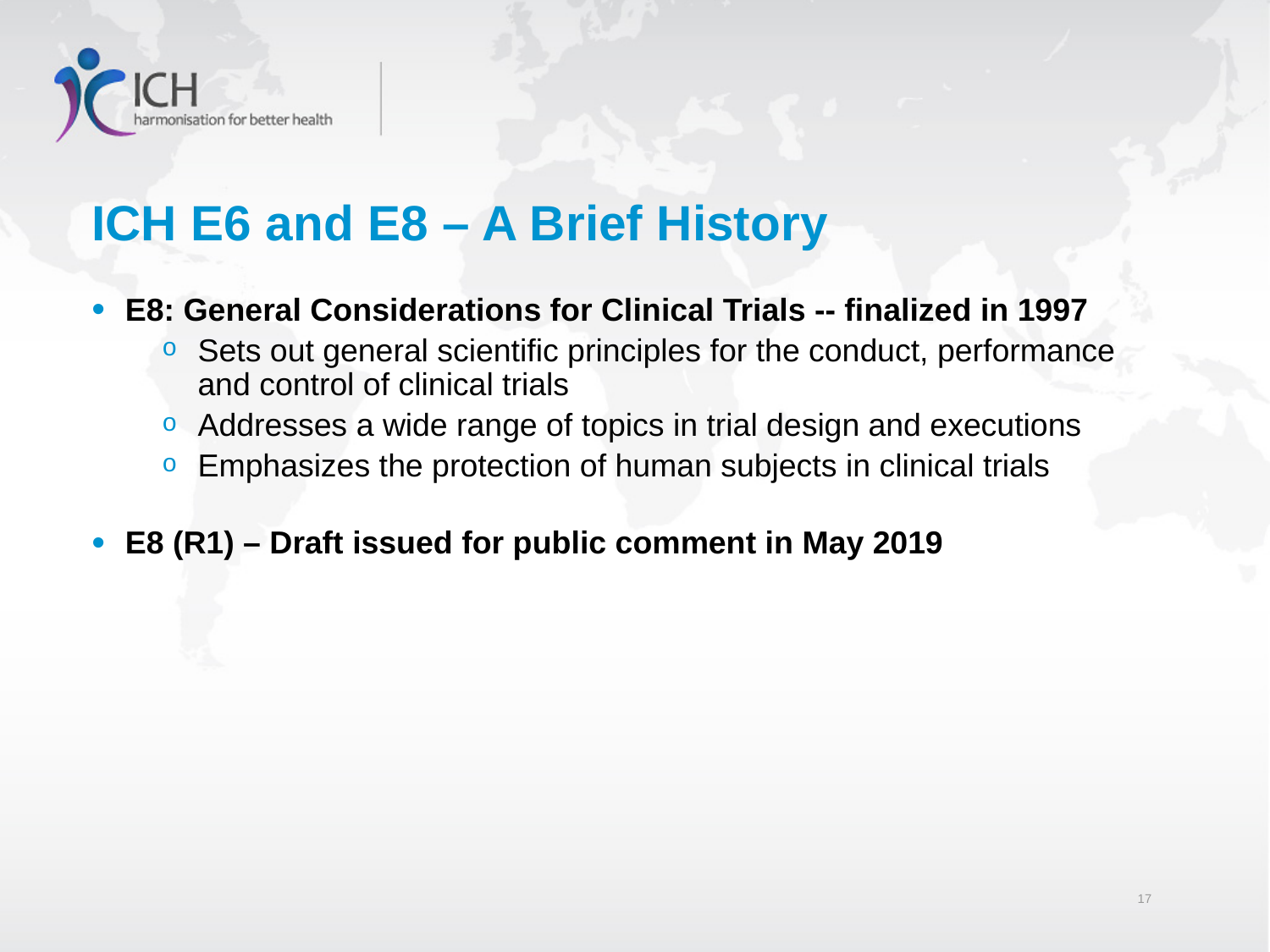

# ICH E6 and E8 – A Brief History
E8: General Considerations for Clinical Trials -- finalized in 1997
Sets out general scientific principles for the conduct, performance and control of clinical trials
Addresses a wide range of topics in trial design and executions
Emphasizes the protection of human subjects in clinical trials

E8 (R1) – Draft issued for public comment in May 2019